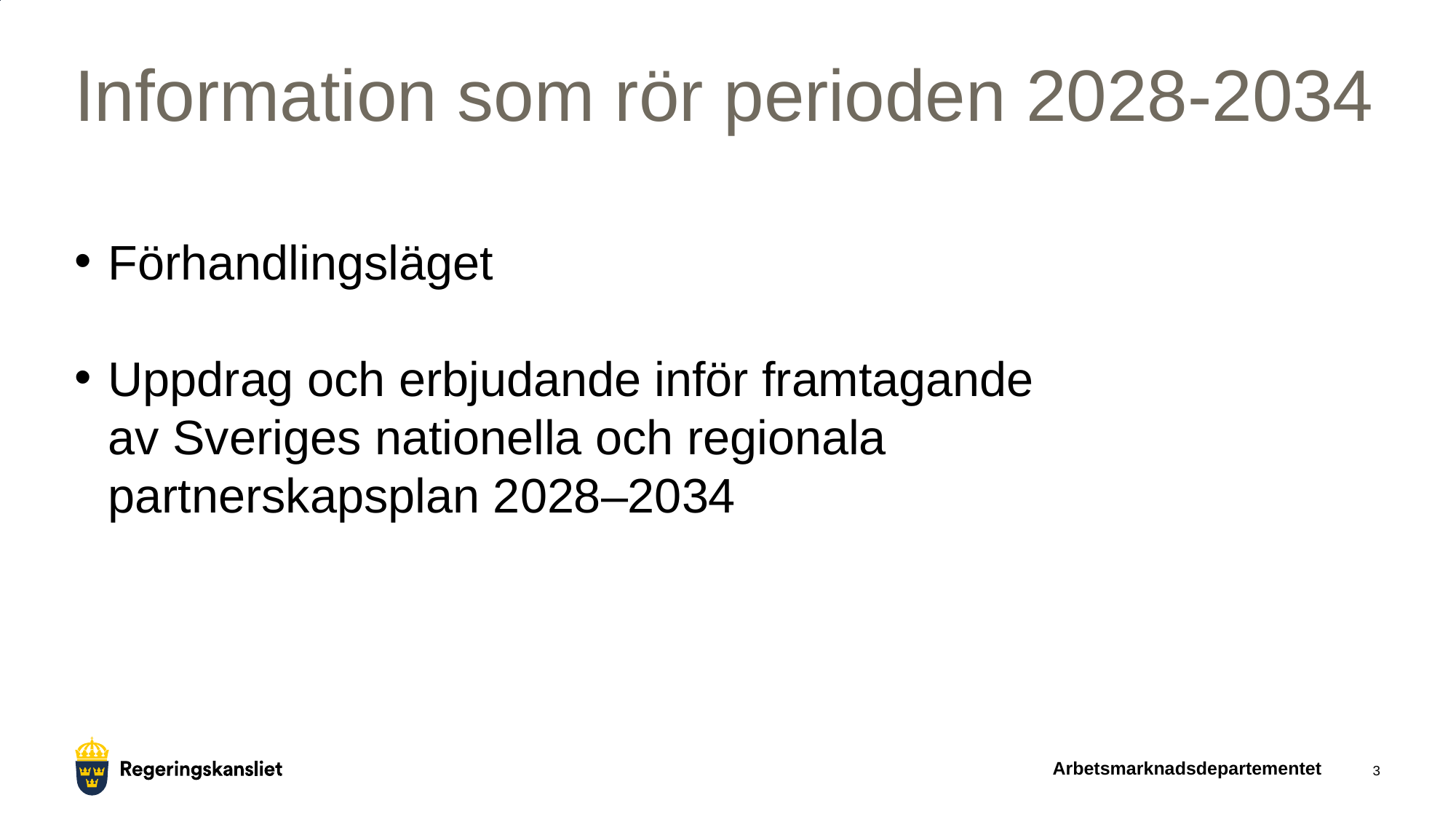

# Information som rör perioden 2028-2034
Förhandlingsläget

Uppdrag och erbjudande inför framtagande av Sveriges nationella och regionala partnerskapsplan 2028–2034
Arbetsmarknadsdepartementet
3